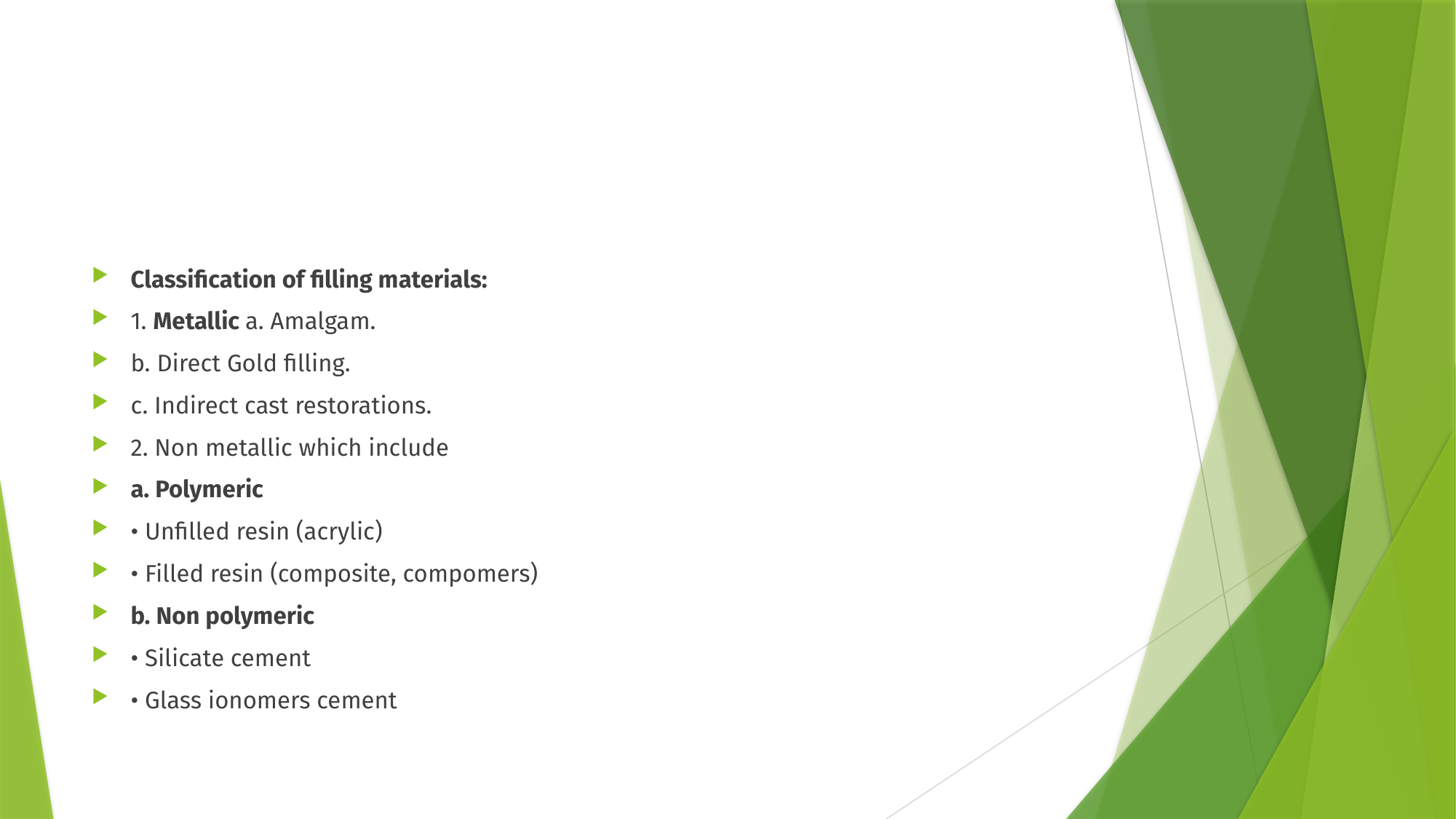

#
Classification of filling materials:
1. Metallic a. Amalgam.
b. Direct Gold filling.
c. Indirect cast restorations.
2. Non metallic which include
a. Polymeric
• Unfilled resin (acrylic)
• Filled resin (composite, compomers)
b. Non polymeric
• Silicate cement
• Glass ionomers cement